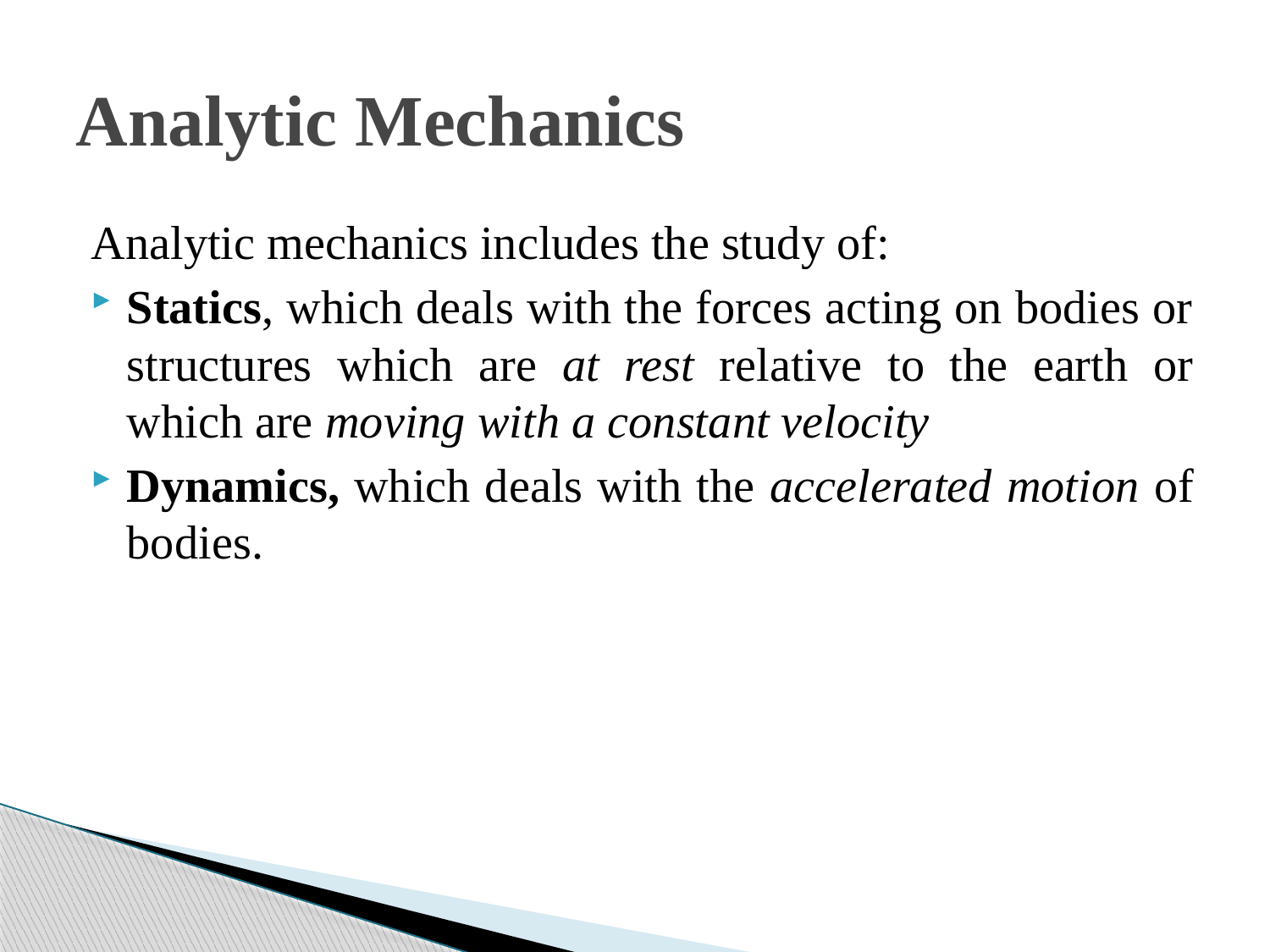

# Analytic Mechanics
Analytic mechanics includes the study of:
Statics, which deals with the forces acting on bodies or structures which are at rest relative to the earth or which are moving with a constant velocity
Dynamics, which deals with the accelerated motion of bodies.